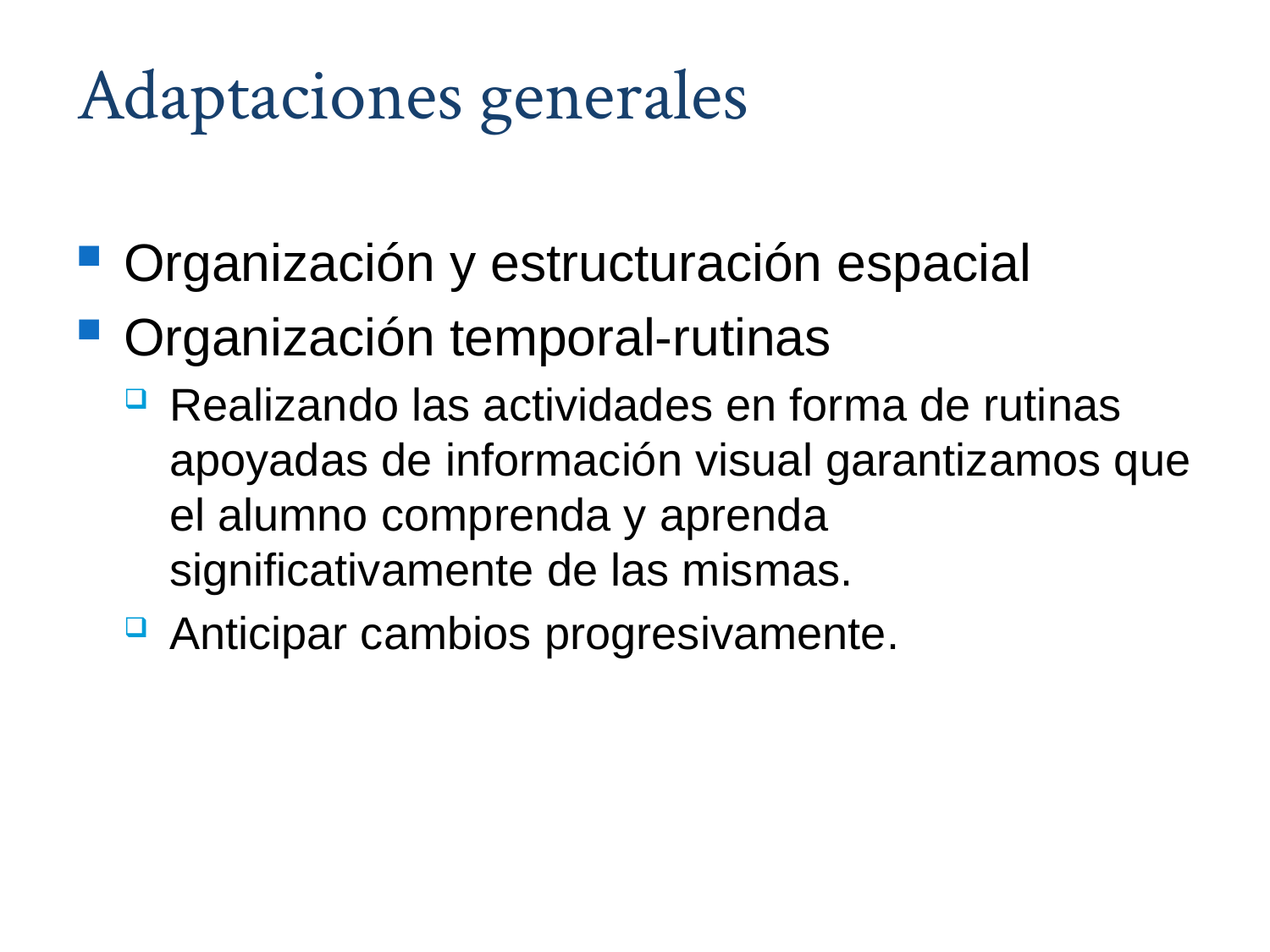

# Adaptaciones generales
Organización y estructuración espacial
Organización temporal-rutinas
Realizando las actividades en forma de rutinas apoyadas de información visual garantizamos que el alumno comprenda y aprenda significativamente de las mismas.
Anticipar cambios progresivamente.